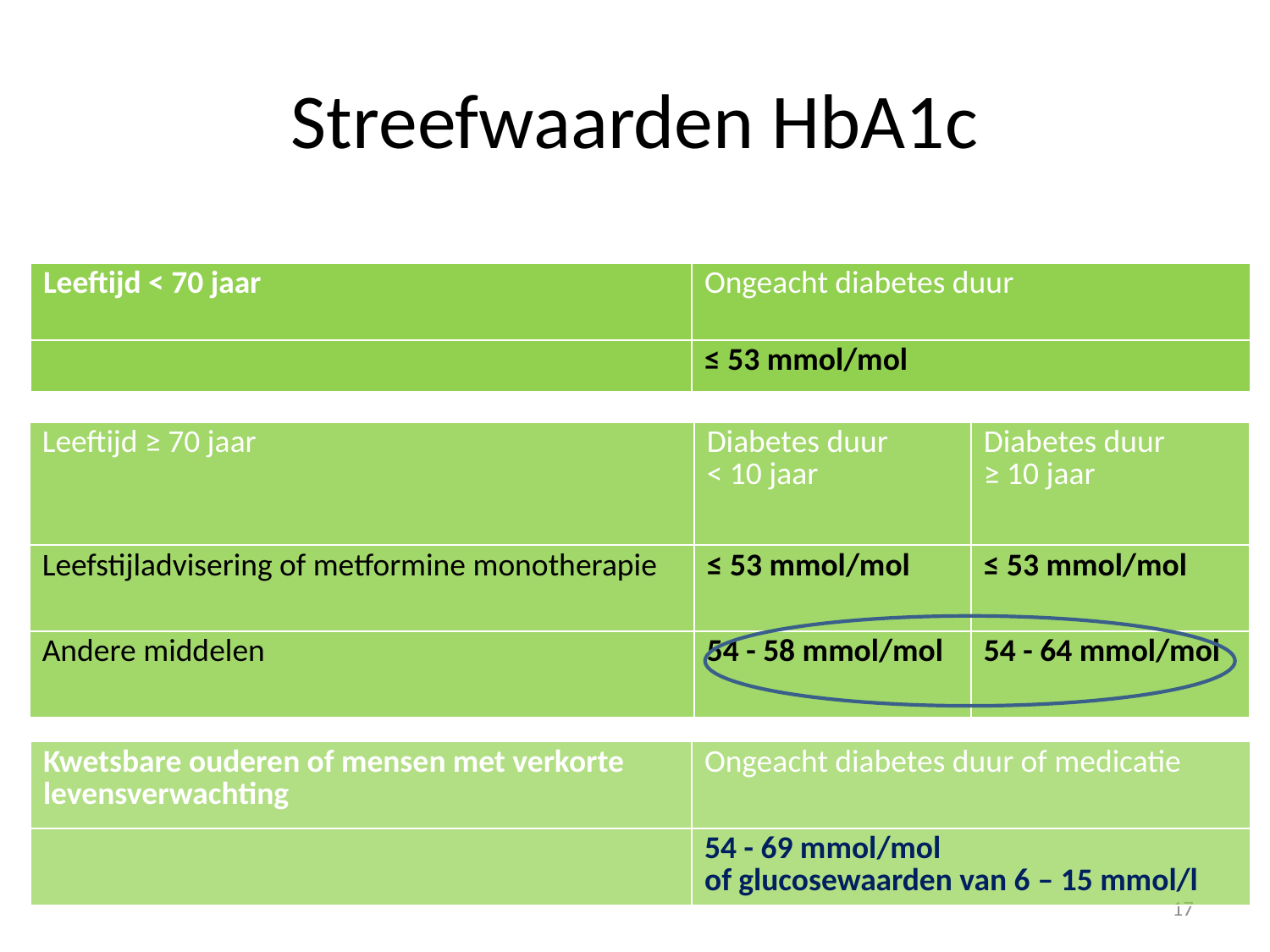

# Streefwaarden HbA1c
| Leeftijd < 70 jaar | Ongeacht diabetes duur |
| --- | --- |
|  | ≤ 53 mmol/mol |
| Leeftijd ≥ 70 jaar | Diabetes duur < 10 jaar | Diabetes duur ≥ 10 jaar |
| --- | --- | --- |
| Leefstijladvisering of metformine monotherapie | ≤ 53 mmol/mol | ≤ 53 mmol/mol |
| Andere middelen | 54 - 58 mmol/mol | 54 - 64 mmol/mol |

| Kwetsbare ouderen of mensen met verkorte levensverwachting | Ongeacht diabetes duur of medicatie |
| --- | --- |
|  | 54 - 69 mmol/mol of glucosewaarden van 6 – 15 mmol/l |
17